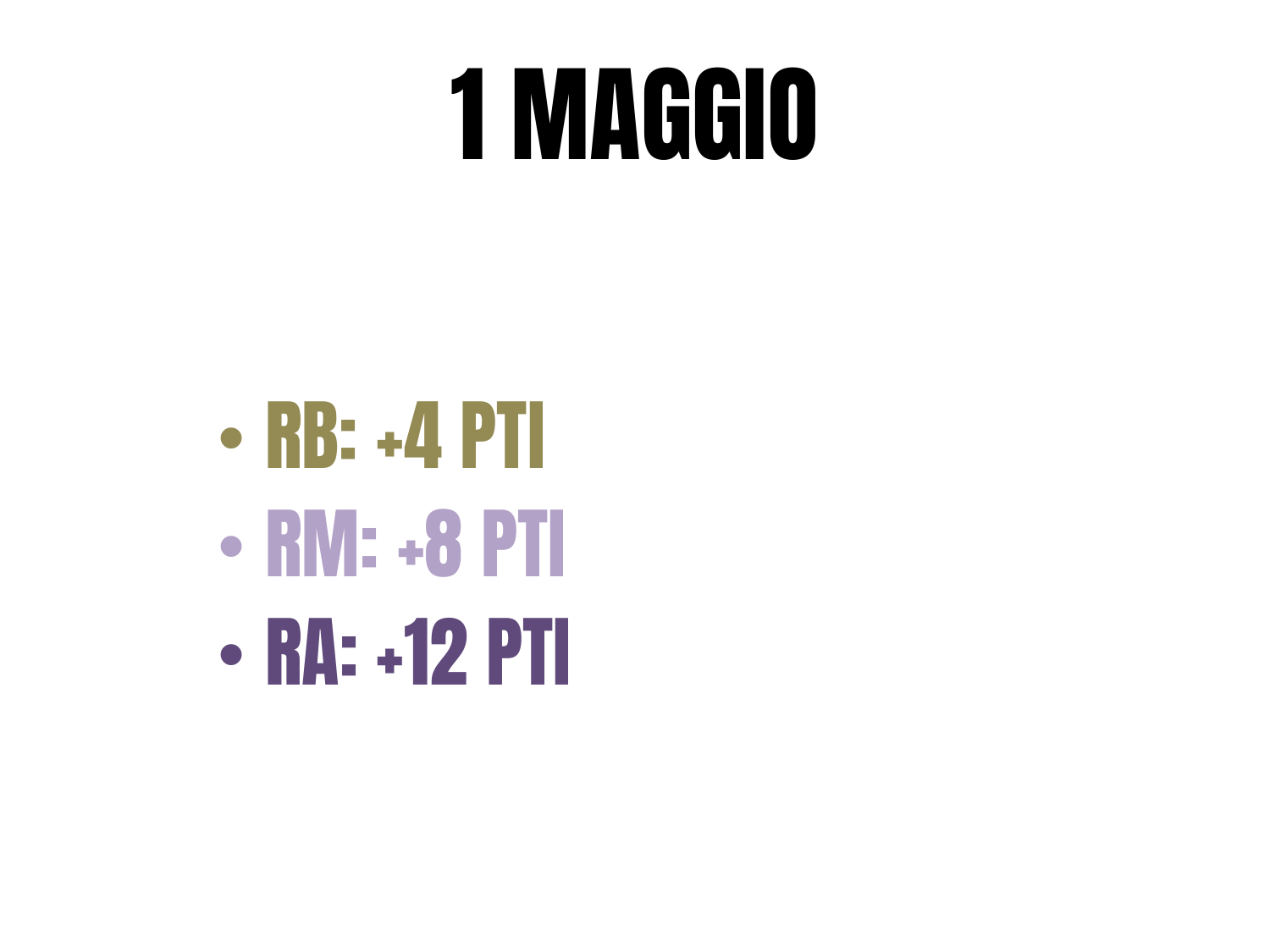

# 1 MAGGIO

RB: +4 PTI
RM: +8 PTI
RA: +12 PTI